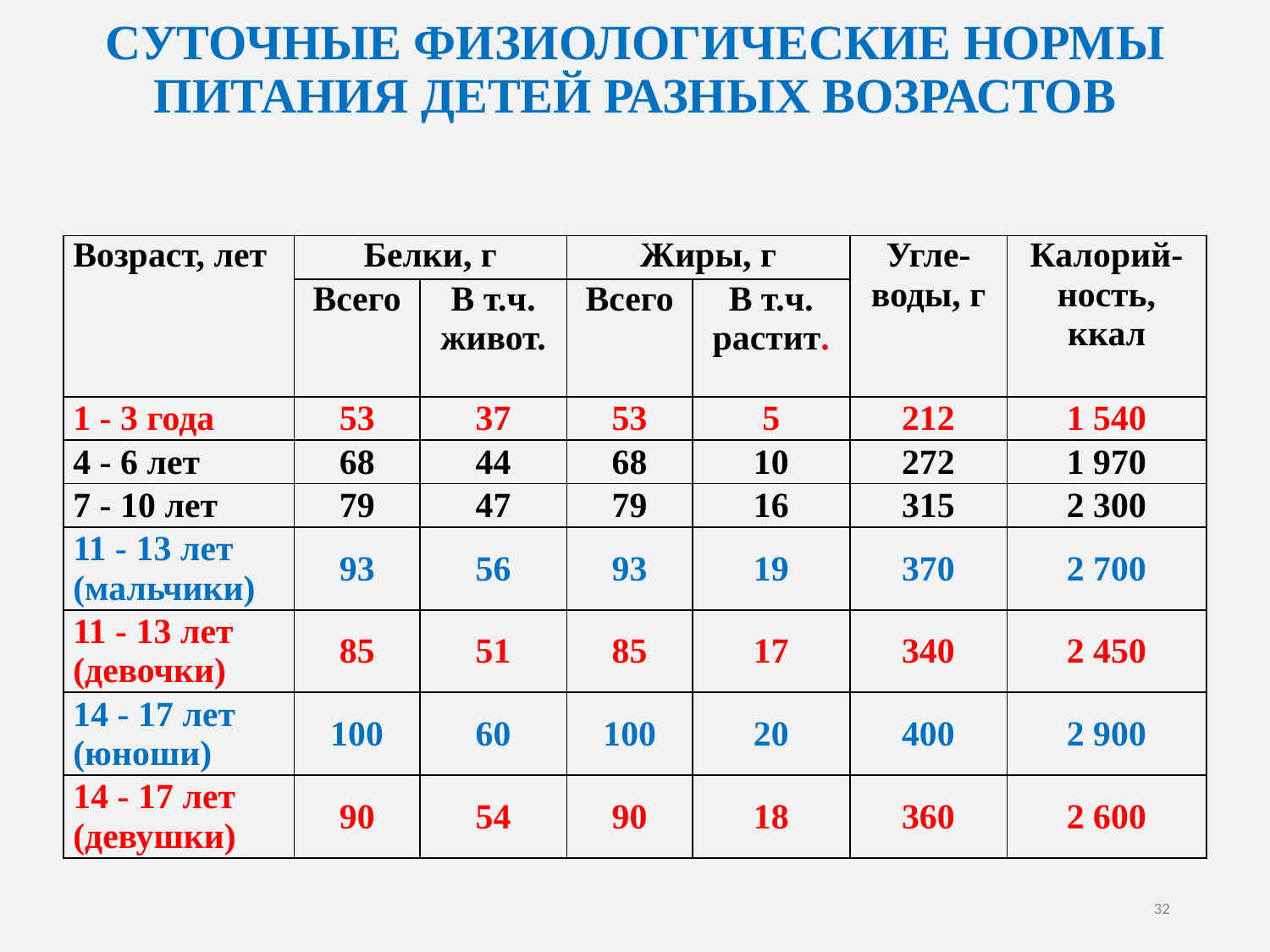

# СУТОЧНЫЕ ФИЗИОЛОГИЧЕСКИЕ НОРМЫ ПИТАНИЯ ДЕТЕЙ РАЗНЫХ ВОЗРАСТОВ
| Возраст, лет | Белки, г |  | Жиры, г |  | Угле-воды, г | Калорий-ность, ккал |
| --- | --- | --- | --- | --- | --- | --- |
|  | Всего | В т.ч. живот. | Всего | В т.ч. растит. |  |  |
| 1 - 3 года | 53 | 37 | 53 | 5 | 212 | 1 540 |
| 4 - 6 лет | 68 | 44 | 68 | 10 | 272 | 1 970 |
| 7 - 10 лет | 79 | 47 | 79 | 16 | 315 | 2 300 |
| 11 - 13 лет (мальчики) | 93 | 56 | 93 | 19 | 370 | 2 700 |
| 11 - 13 лет (девочки) | 85 | 51 | 85 | 17 | 340 | 2 450 |
| 14 - 17 лет (юноши) | 100 | 60 | 100 | 20 | 400 | 2 900 |
| 14 - 17 лет (девушки) | 90 | 54 | 90 | 18 | 360 | 2 600 |
32